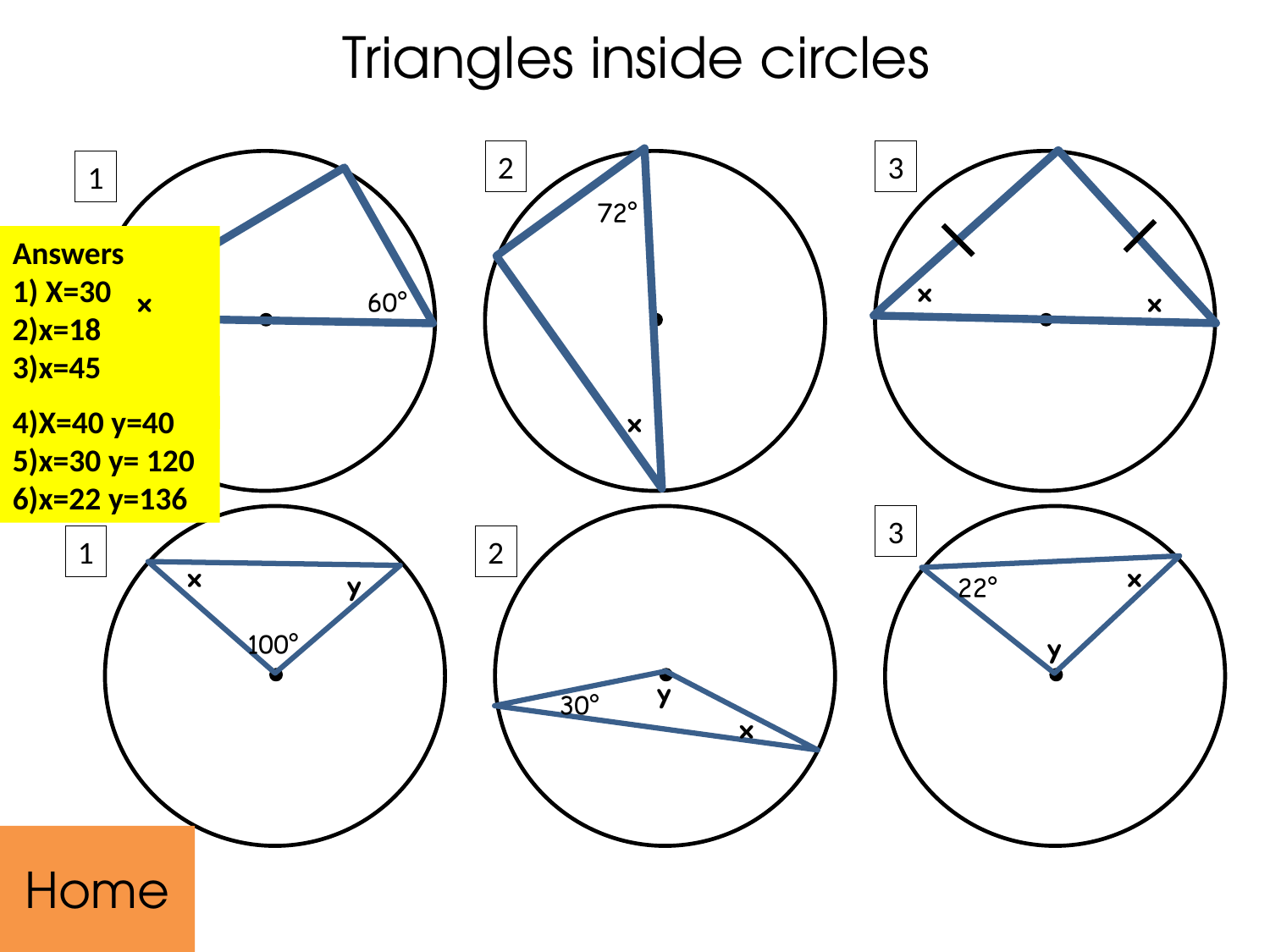

Triangles inside circles
2
3

1

72°
Answers
1) X=30
2)x=18
3)x=45

x
x
60°
x

x
4)X=40 y=40
5)x=30 y= 120
6)x=22 y=136
x
3

1
2
x

x

y
22°
100°
y

y
30°
x
Home